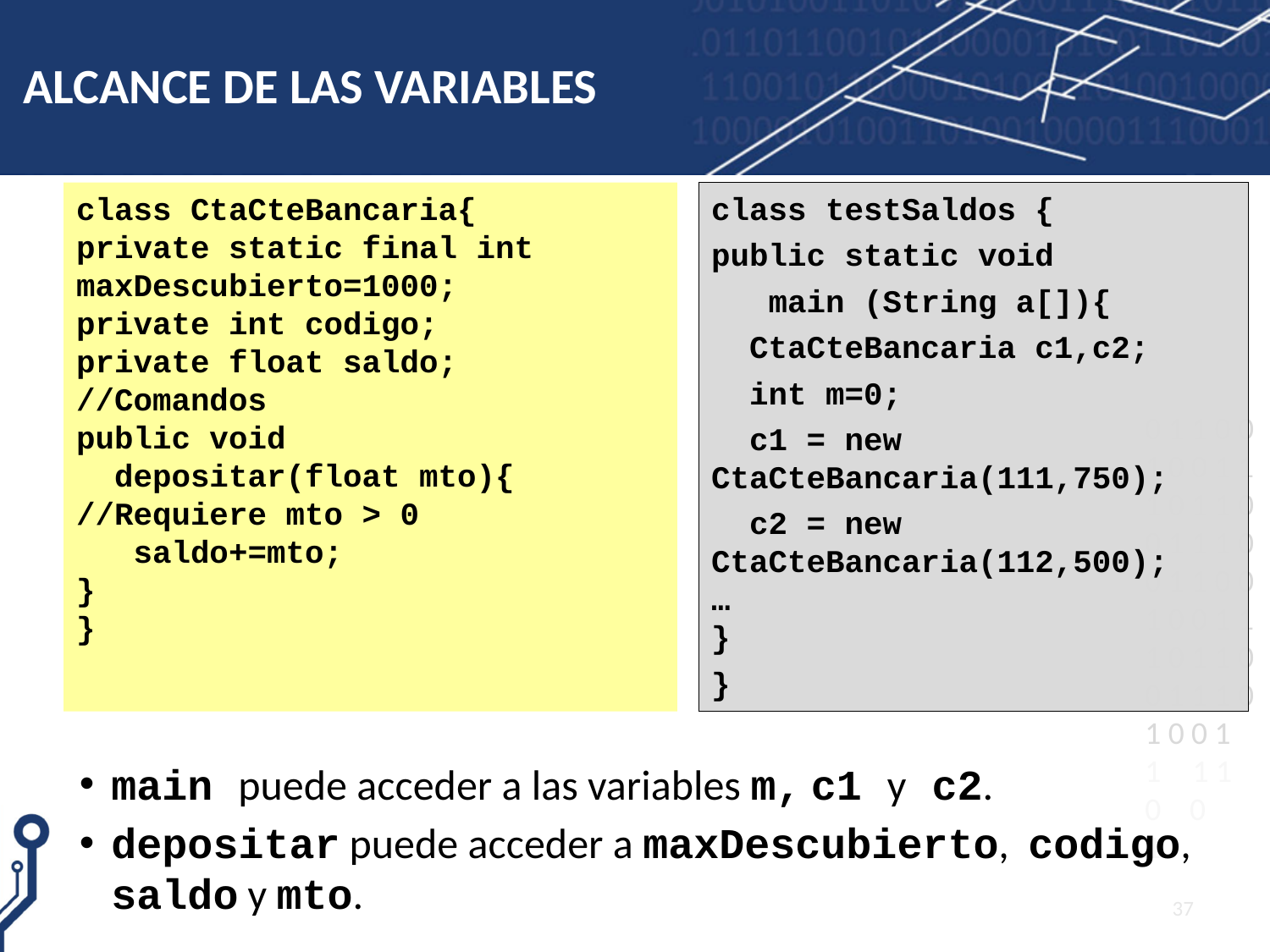

# ALCANCE DE LAS VARIABLES
class CtaCteBancaria{
private static final int maxDescubierto=1000;
private int codigo;
private float saldo;
//Comandos
public void
  depositar(float mto){
//Requiere mto > 0
   saldo+=mto;
}
}
class testSaldos {
public static void
   main (String a[]){
  CtaCteBancaria c1,c2;
  int m=0;
  c1 = new CtaCteBancaria(111,750);
  c2 = new CtaCteBancaria(112,500);
…
}
}
main puede acceder a las variables m, c1 y c2.
depositar puede acceder a maxDescubierto,  codigo, saldo y mto.

37